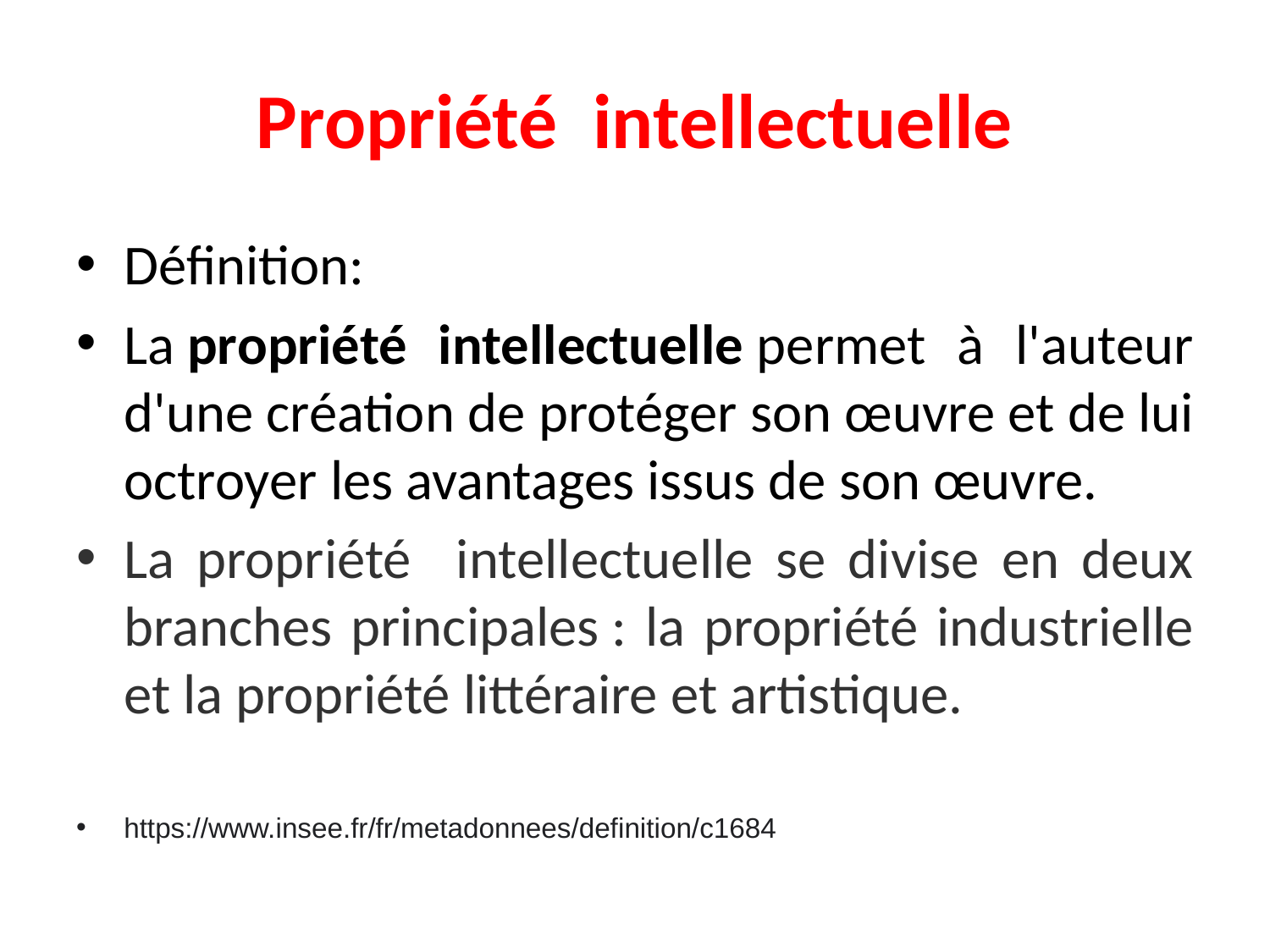

# Propriété  intellectuelle
Définition:
La propriété intellectuelle permet à l'auteur d'une création de protéger son œuvre et de lui octroyer les avantages issus de son œuvre.
La propriété  intellectuelle se divise en deux branches principales : la propriété industrielle et la propriété littéraire et artistique.

https://www.insee.fr/fr/metadonnees/definition/c1684